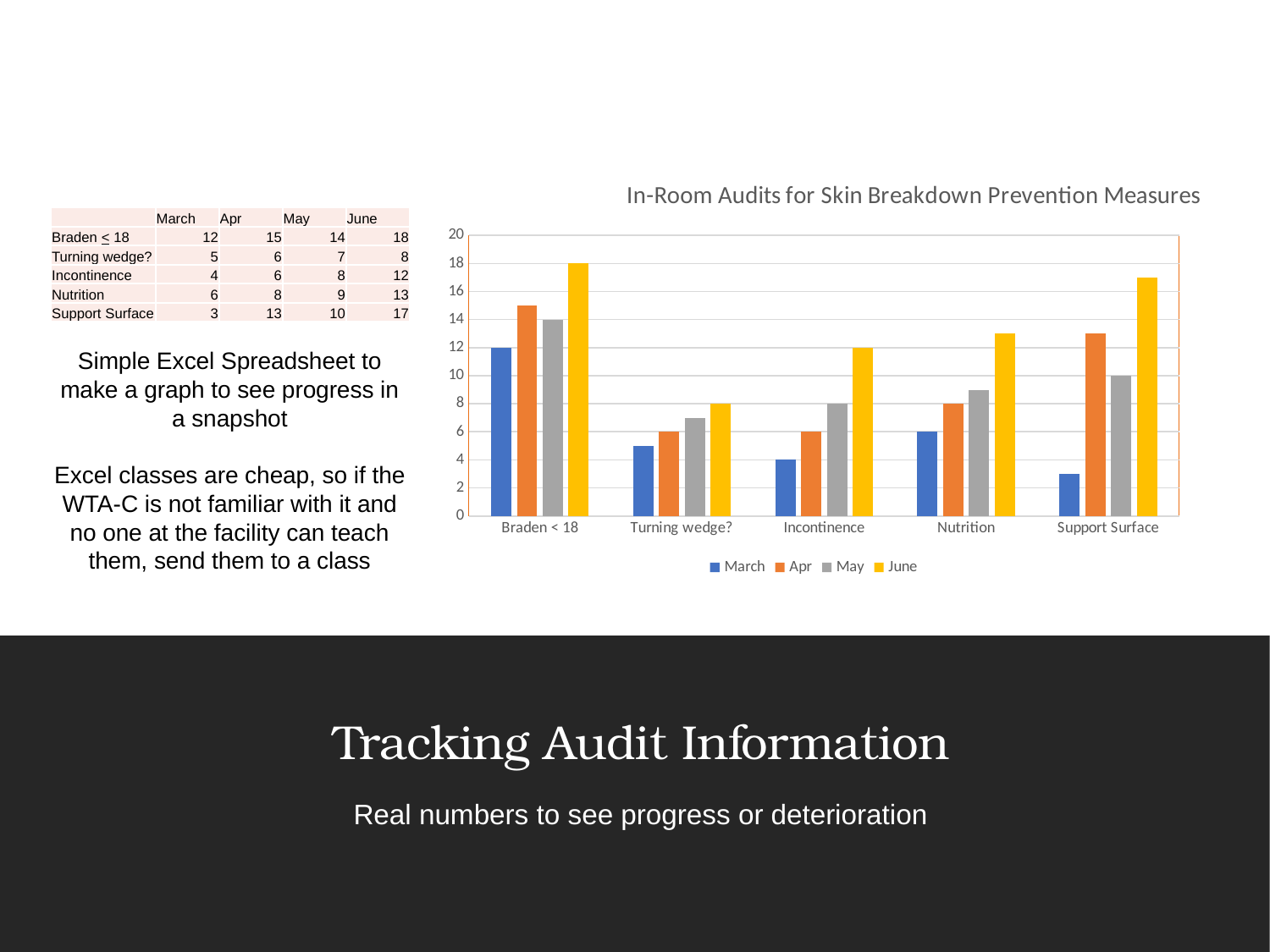

### Chart: In-Room Audits for Skin Breakdown Prevention Measures

| Category | March | Apr | May | June |
|---|---|---|---|---|
| Braden < 18 | 12.0 | 15.0 | 14.0 | 18.0 |
| Turning wedge? | 5.0 | 6.0 | 7.0 | 8.0 |
| Incontinence | 4.0 | 6.0 | 8.0 | 12.0 |
| Nutrition | 6.0 | 8.0 | 9.0 | 13.0 |
| Support Surface | 3.0 | 13.0 | 10.0 | 17.0 |
|  | March | Apr | May | June |
| --- | --- | --- | --- | --- |
| Braden < 18 | 12 | 15 | 14 | 18 |
| Turning wedge? | 5 | 6 | 7 | 8 |
| Incontinence | 4 | 6 | 8 | 12 |
| Nutrition | 6 | 8 | 9 | 13 |
| Support Surface | 3 | 13 | 10 | 17 |
Simple Excel Spreadsheet to make a graph to see progress in a snapshot

Excel classes are cheap, so if the WTA-C is not familiar with it and no one at the facility can teach them, send them to a class
# Tracking Audit Information
Real numbers to see progress or deterioration